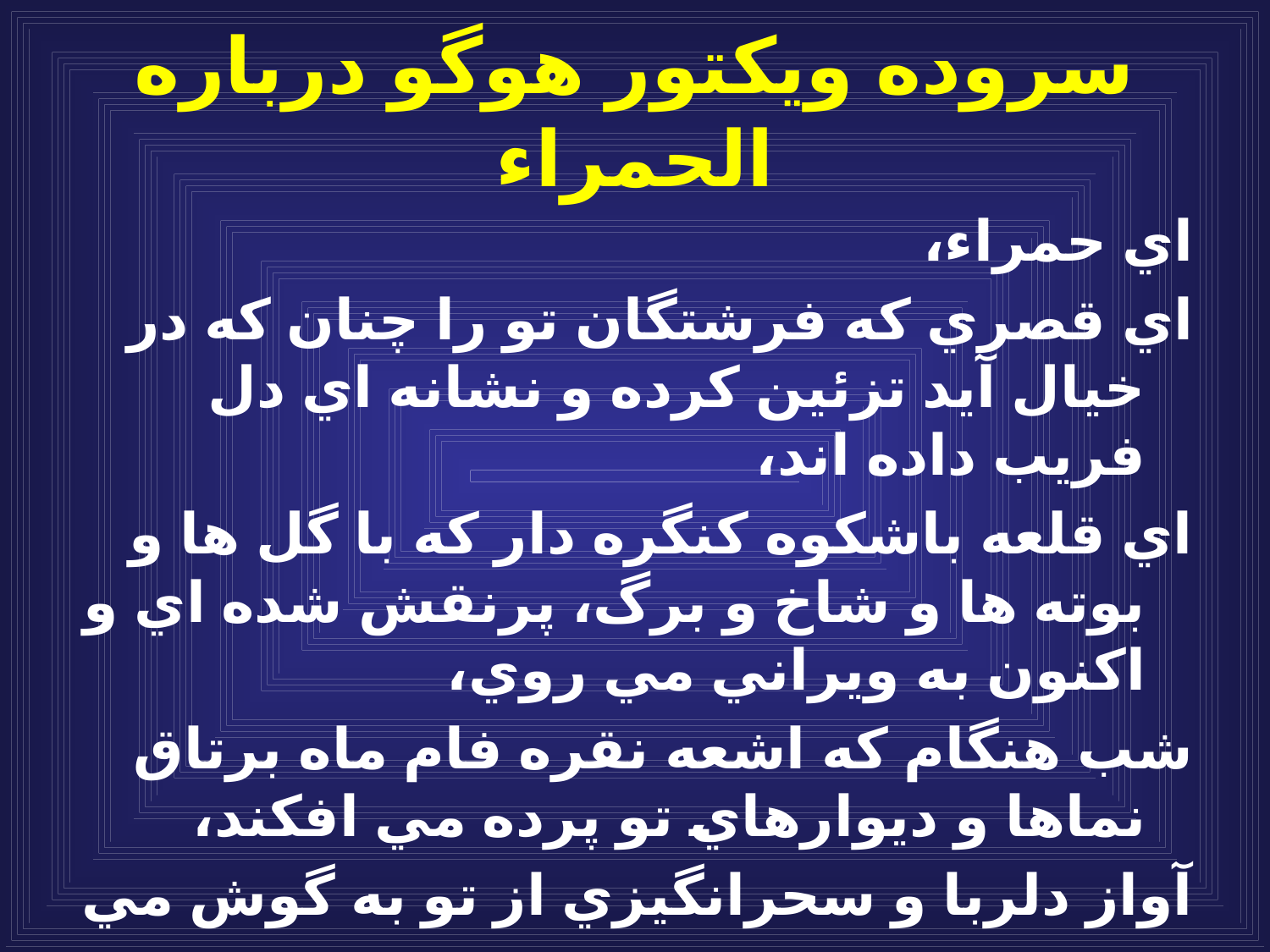

# سروده ويكتور هوگو درباره الحمراء
	اي حمراء،
	اي قصري كه فرشتگان تو را چنان كه در خيال آيد تزئين كرده و نشانه اي دل فريب داده اند،
	اي قلعه باشكوه كنگره دار كه با گل ها و بوته ها و شاخ و برگ، پرنقش شده اي و اكنون به ويراني مي روي،
	شب هنگام كه اشعه نقره فام ماه برتاق نماها و ديوارهاي تو پرده مي افكند،
	آواز دلربا و سحرانگيزي از تو به گوش مي رسد